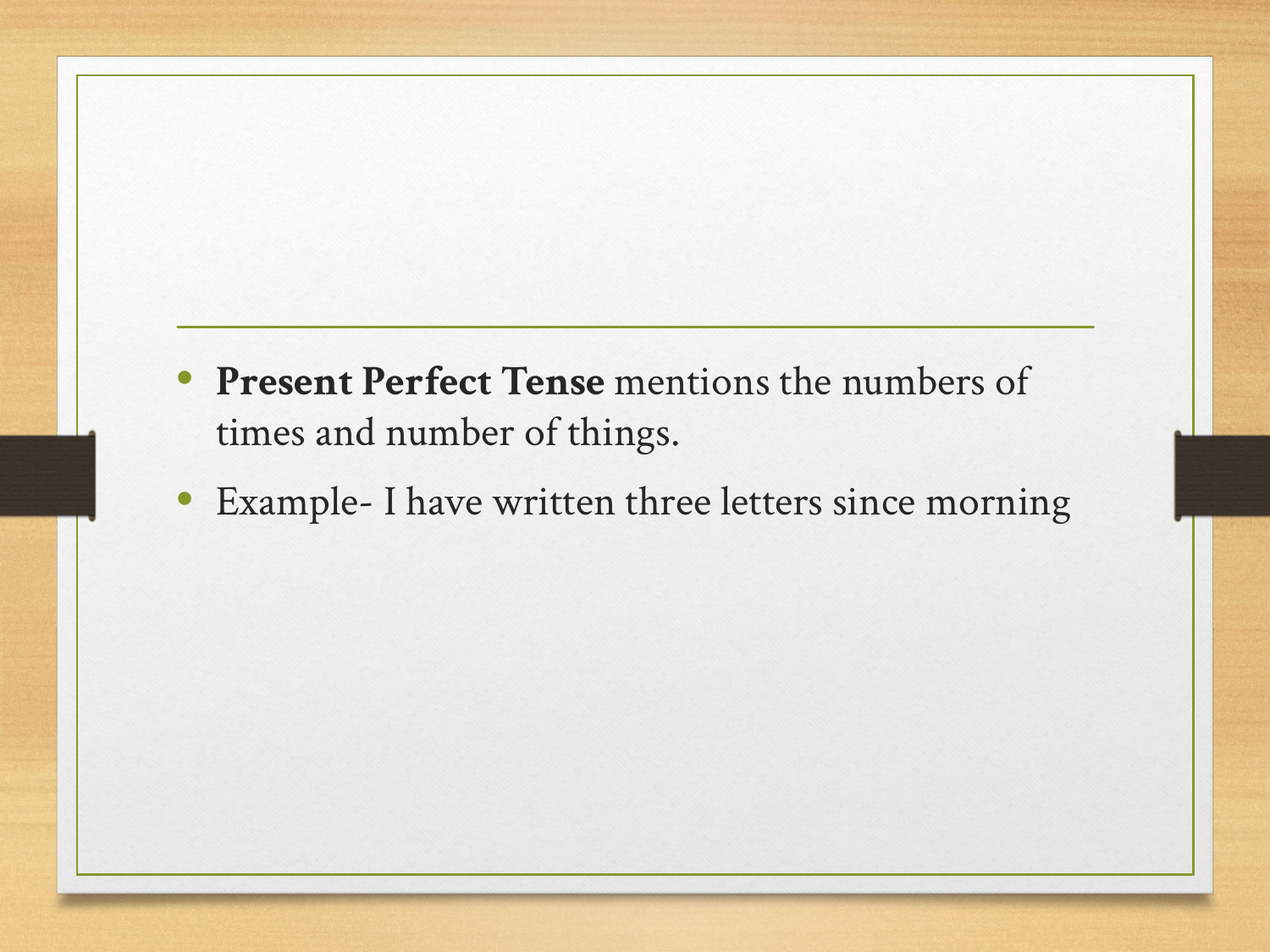

Present Perfect Tense mentions the numbers of times and number of things.
Example- I have written three letters since morning